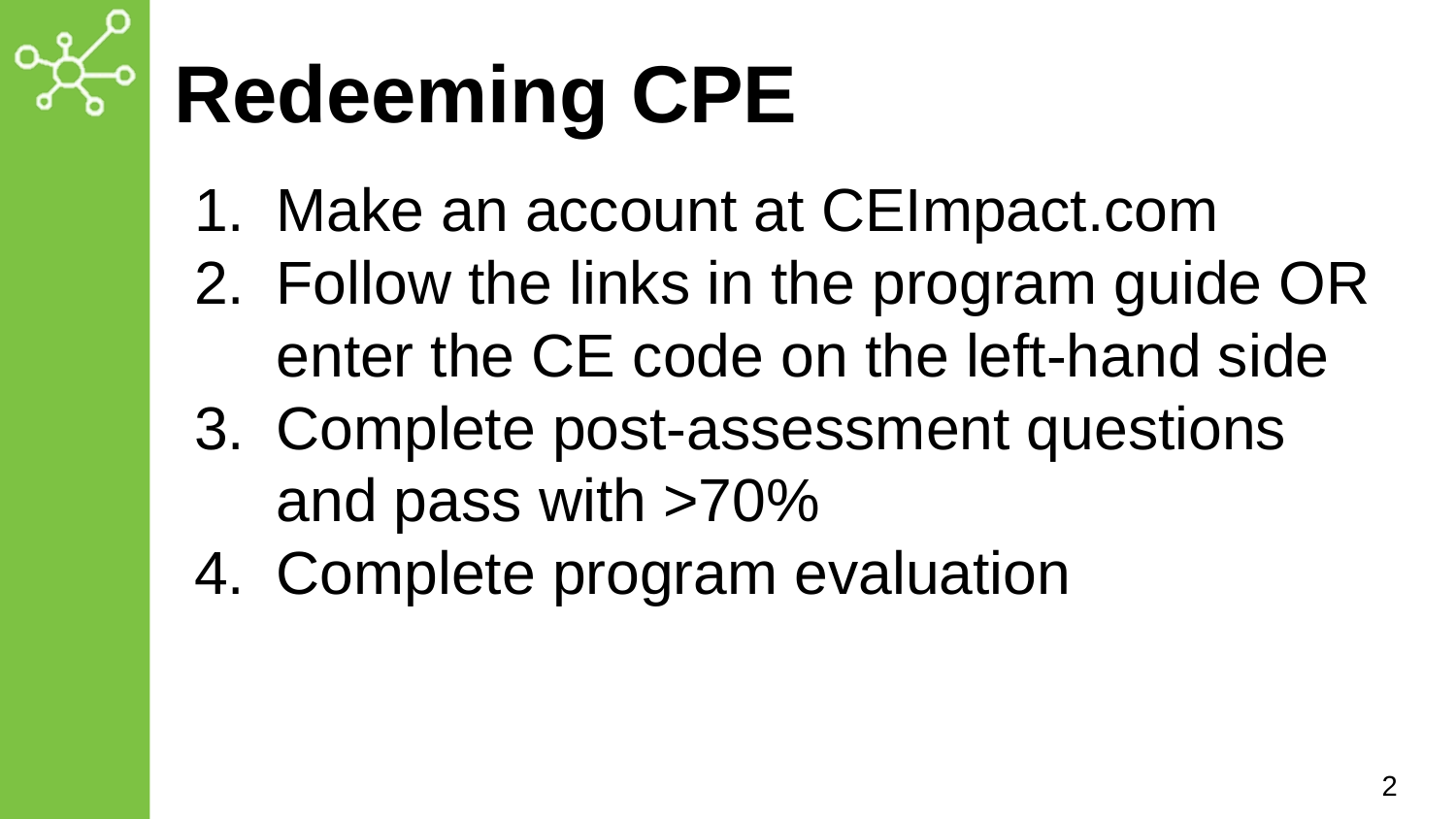

# Redeeming CPE
Make an account at CEImpact.com
Follow the links in the program guide OR enter the CE code on the left-hand side
Complete post-assessment questions and pass with >70%
Complete program evaluation
2